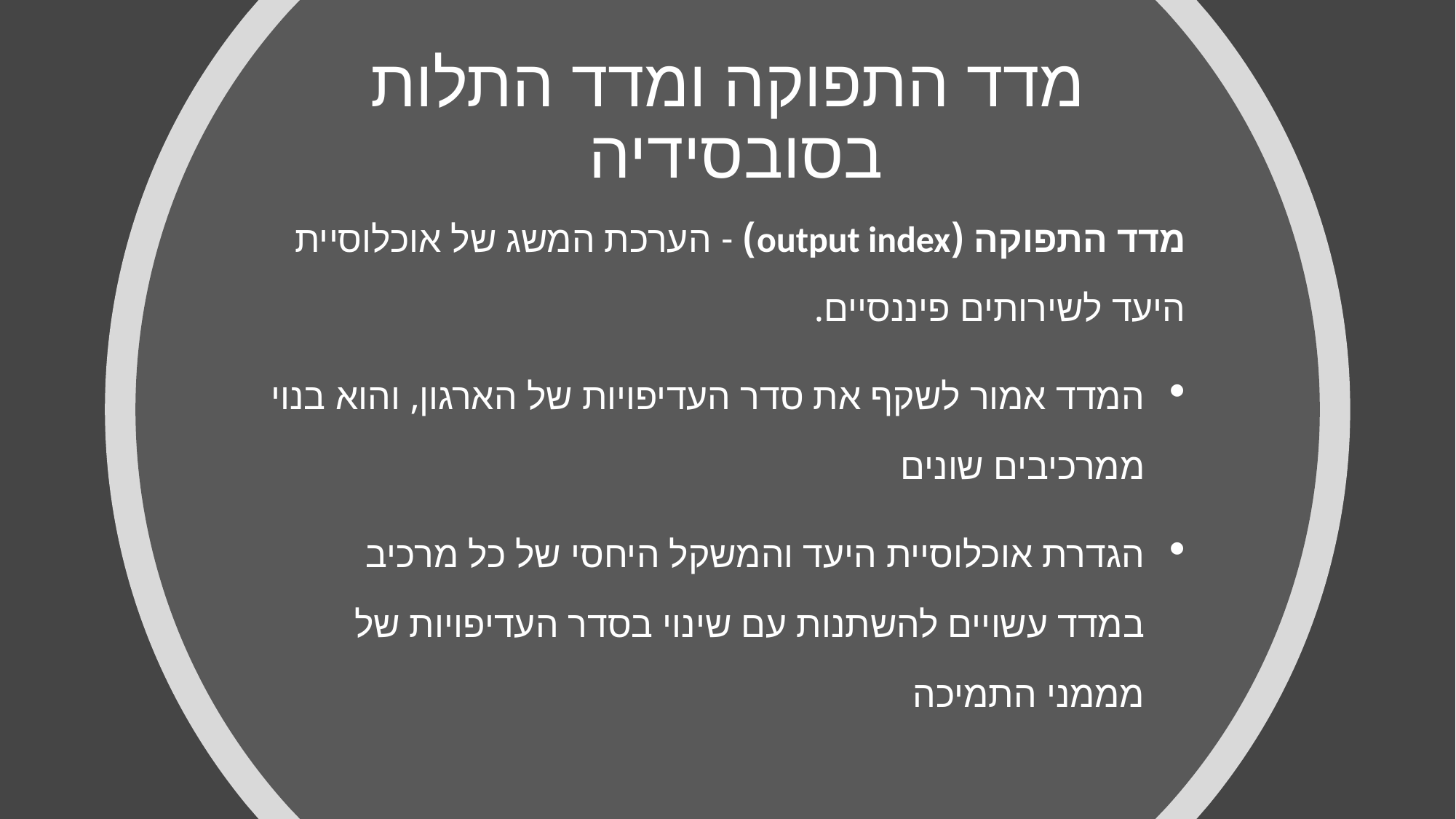

# מדד התפוקה ומדד התלות בסובסידיה
מדד התפוקה (output index) - הערכת המשג של אוכלוסיית היעד לשירותים פיננסיים.
המדד אמור לשקף את סדר העדיפויות של הארגון, והוא בנוי ממרכיבים שונים
הגדרת אוכלוסיית היעד והמשקל היחסי של כל מרכיב במדד עשויים להשתנות עם שינוי בסדר העדיפויות של מממני התמיכה